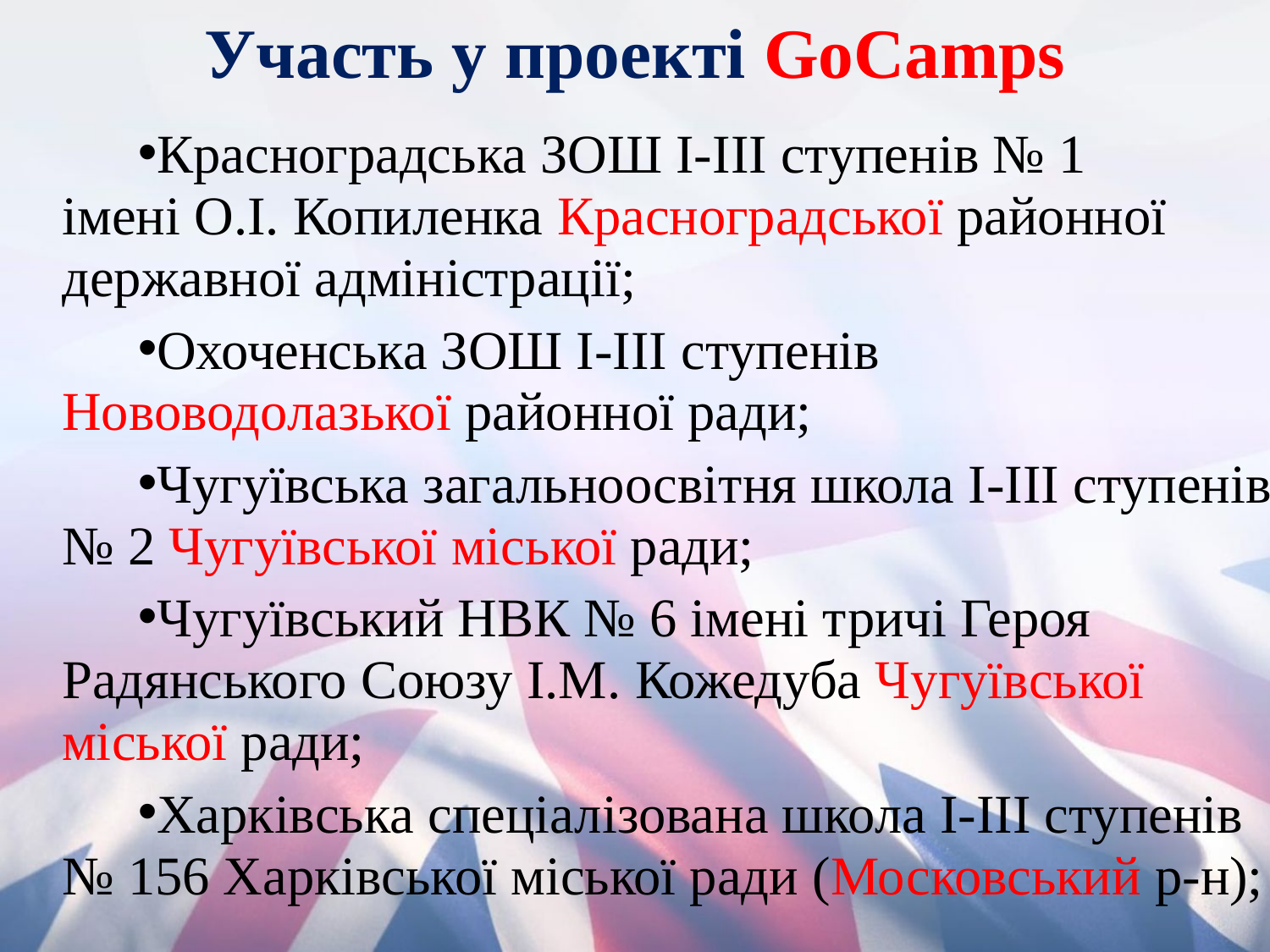

# Участь у проекті GoCamps
Красноградська ЗОШ I-III ступенів № 1 імені О.І. Копиленка Красноградської районної державної адміністрації;
Охоченська ЗОШ І-ІІІ ступенів Нововодолазької районної ради;
Чугуївська загальноосвітня школа І-ІІІ ступенів № 2 Чугуївської міської ради;
Чугуївський НВК № 6 імені тричі Героя Радянського Союзу І.М. Кожедуба Чугуївської міської ради;
Харківська спеціалізована школа І-ІІІ ступенів № 156 Харківської міської ради (Московський р-н);